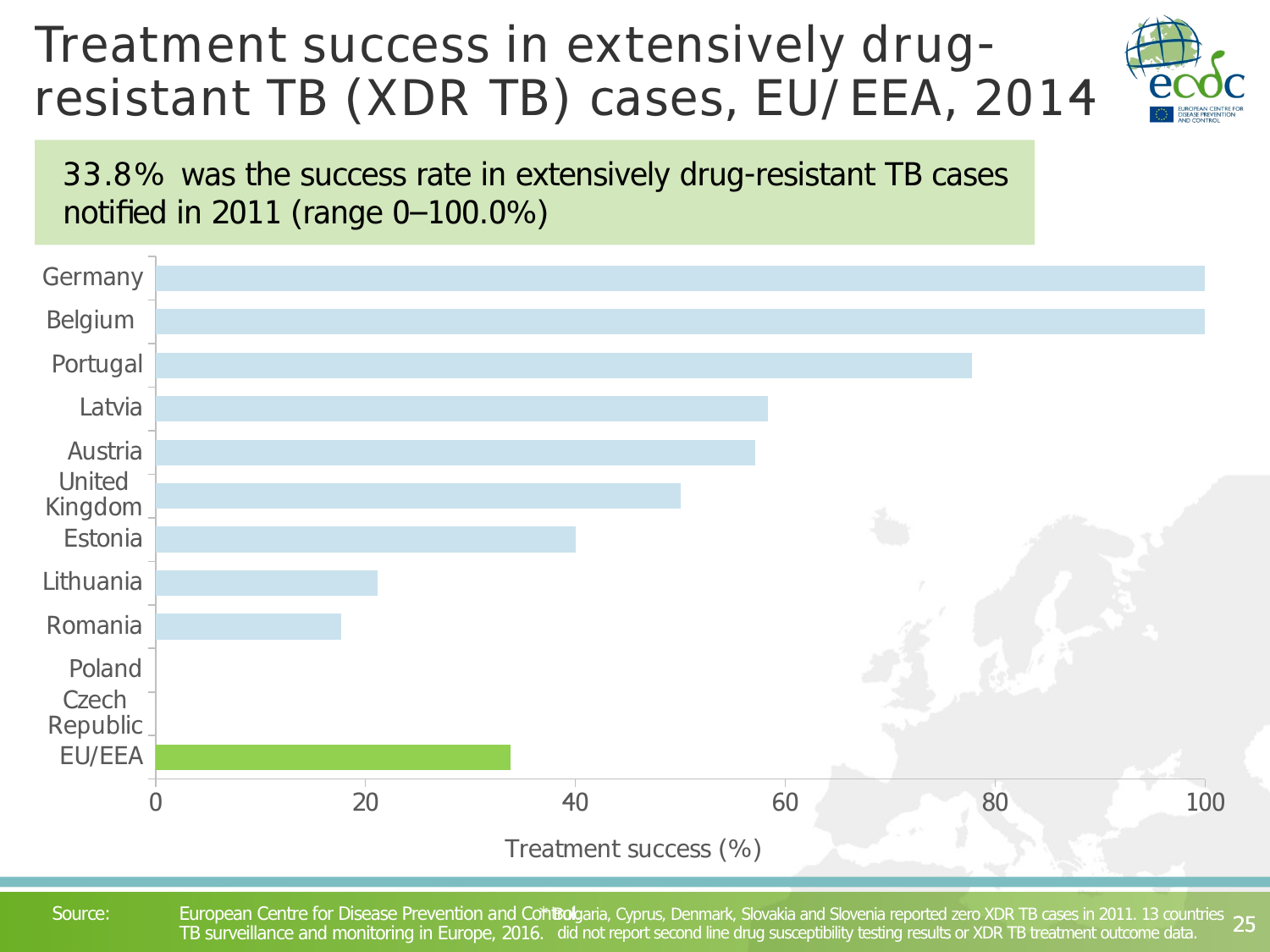

# Treatment success in extensively drug-resistant TB (XDR TB) cases, EU/EEA, 2014
33.8% was the success rate in extensively drug-resistant TB cases notified in 2011 (range 0–100.0%)

### Chart

| Category | Success |
|---|---|
| EU/EEA | 33.80281690140845 |
| Czech Republic | 0.0 |
| Poland | 0.0 |
| Romania | 17.6470588235294 |
| Lithuania | 21.1538461538461 |
| Estonia | 40.0 |
| United Kingdom | 50.0 |
| Austria | 57.1428571428571 |
| Latvia | 58.3333333333333 |
| Portugal | 77.7777777777777 |
| Belgium  | 100.0 |
| Germany | 100.0 |
* Bulgaria, Cyprus, Denmark, Slovakia and Slovenia reported zero XDR TB cases in 2011. 13 countries
did not report second line drug susceptibility testing results or XDR TB treatment outcome data.
Source: 	European Centre for Disease Prevention and Control.
	TB surveillance and monitoring in Europe, 2016.

25
25